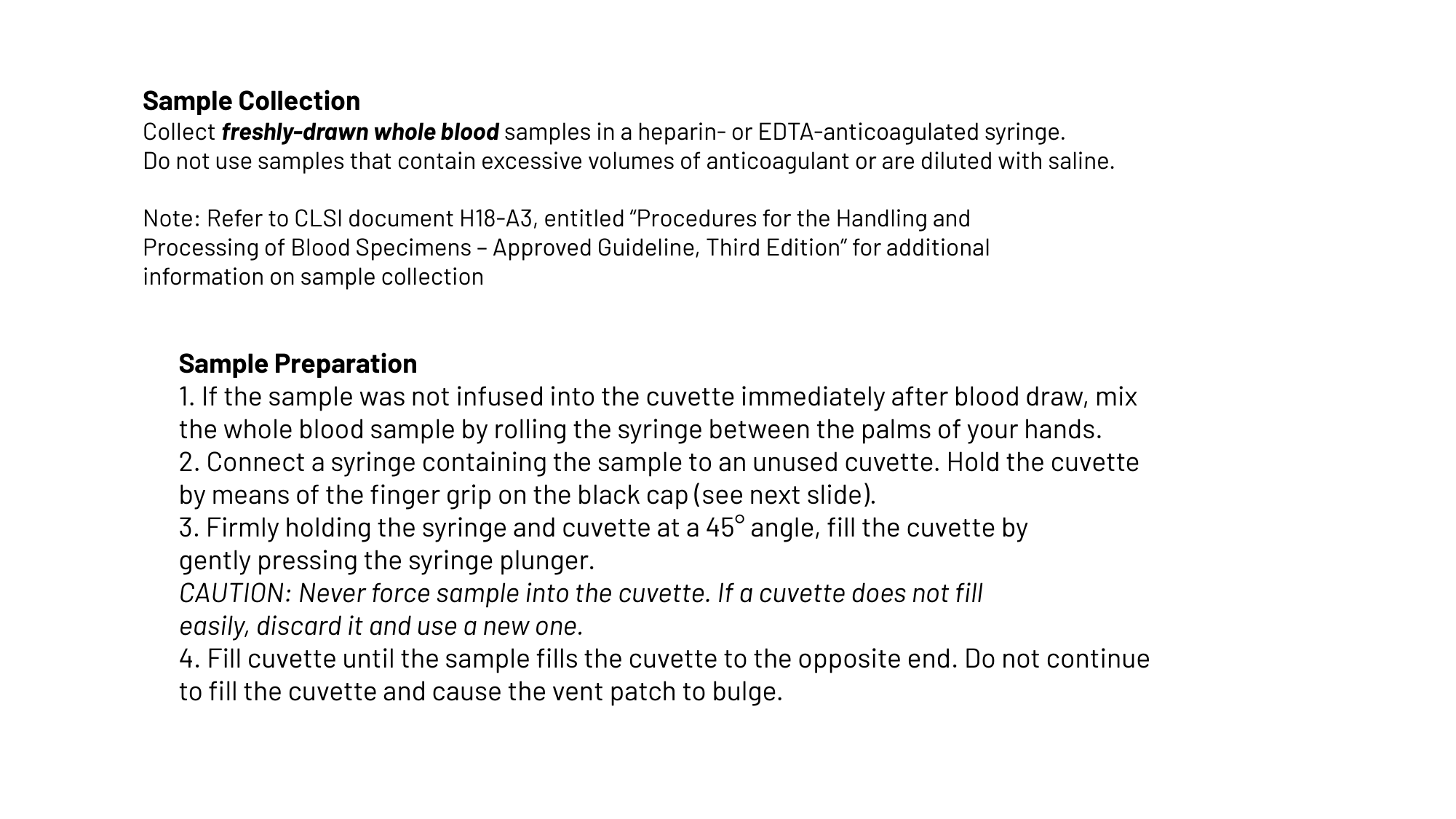

Sample Collection
Collect freshly-drawn whole blood samples in a heparin- or EDTA-anticoagulated syringe.
Do not use samples that contain excessive volumes of anticoagulant or are diluted with saline.

Note: Refer to CLSI document H18-A3, entitled “Procedures for the Handling and
Processing of Blood Specimens – Approved Guideline, Third Edition” for additional
information on sample collection

Sample Preparation
1. If the sample was not infused into the cuvette immediately after blood draw, mix
the whole blood sample by rolling the syringe between the palms of your hands.
2. Connect a syringe containing the sample to an unused cuvette. Hold the cuvette
by means of the finger grip on the black cap (see next slide).
3. Firmly holding the syringe and cuvette at a 45° angle, fill the cuvette by
gently pressing the syringe plunger.
CAUTION: Never force sample into the cuvette. If a cuvette does not fill
easily, discard it and use a new one.
4. Fill cuvette until the sample fills the cuvette to the opposite end. Do not continue
to fill the cuvette and cause the vent patch to bulge.